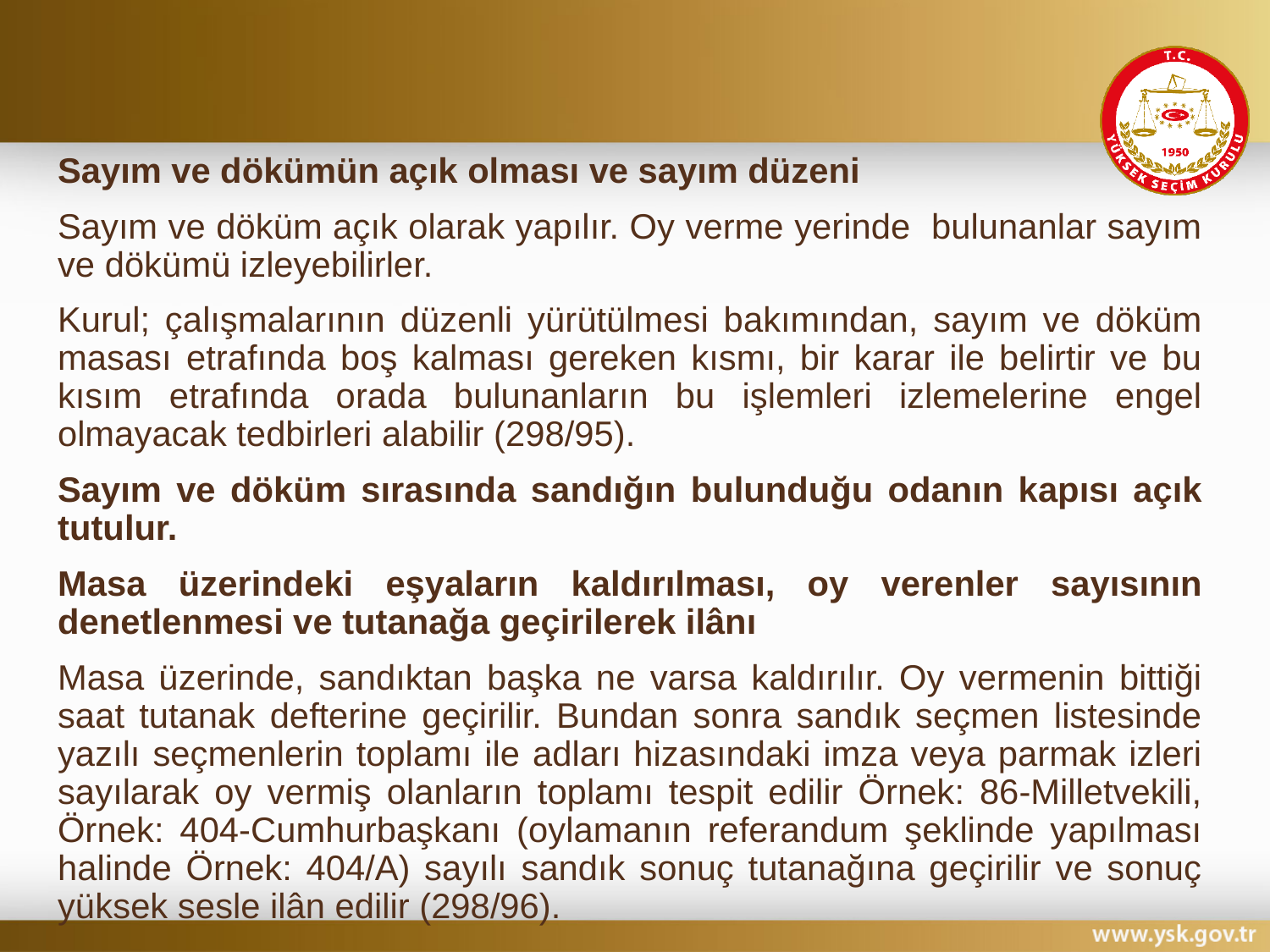

#
Sayım ve dökümün açık olması ve sayım düzeni
Sayım ve döküm açık olarak yapılır. Oy verme yerinde  bulunanlar sayım ve dökümü izleyebilirler.
Kurul; çalışmalarının düzenli yürütülmesi bakımından, sayım ve döküm masası etrafında boş kalması gereken kısmı, bir karar ile belirtir ve bu kısım etrafında orada bulunanların bu işlemleri izlemelerine engel olmayacak tedbirleri alabilir (298/95).
Sayım ve döküm sırasında sandığın bulunduğu odanın kapısı açık tutulur.
Masa üzerindeki eşyaların kaldırılması, oy verenler sayısının denetlenmesi ve tutanağa geçirilerek ilânı
Masa üzerinde, sandıktan başka ne varsa kaldırılır. Oy vermenin bittiği saat tutanak defterine geçirilir. Bundan sonra sandık seçmen listesinde yazılı seçmenlerin toplamı ile adları hizasındaki imza veya parmak izleri sayılarak oy vermiş olanların toplamı tespit edilir Örnek: 86-Milletvekili, Örnek: 404-Cumhurbaşkanı (oylamanın referandum şeklinde yapılması halinde Örnek: 404/A) sayılı sandık sonuç tutanağına geçirilir ve sonuç yüksek sesle ilân edilir (298/96).